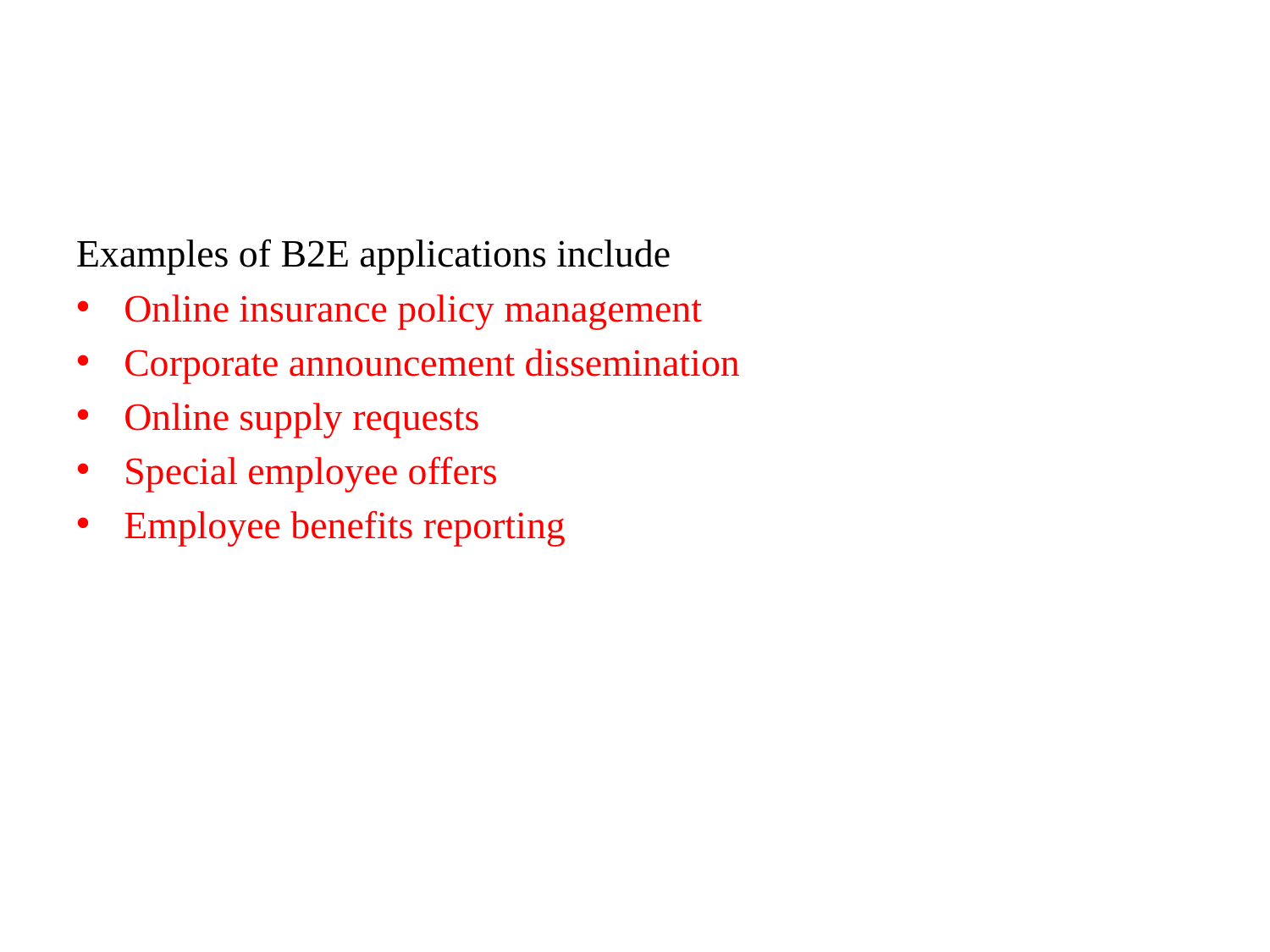

#
Examples of B2E applications include
Online insurance policy management
Corporate announcement dissemination
Online supply requests
Special employee offers
Employee benefits reporting